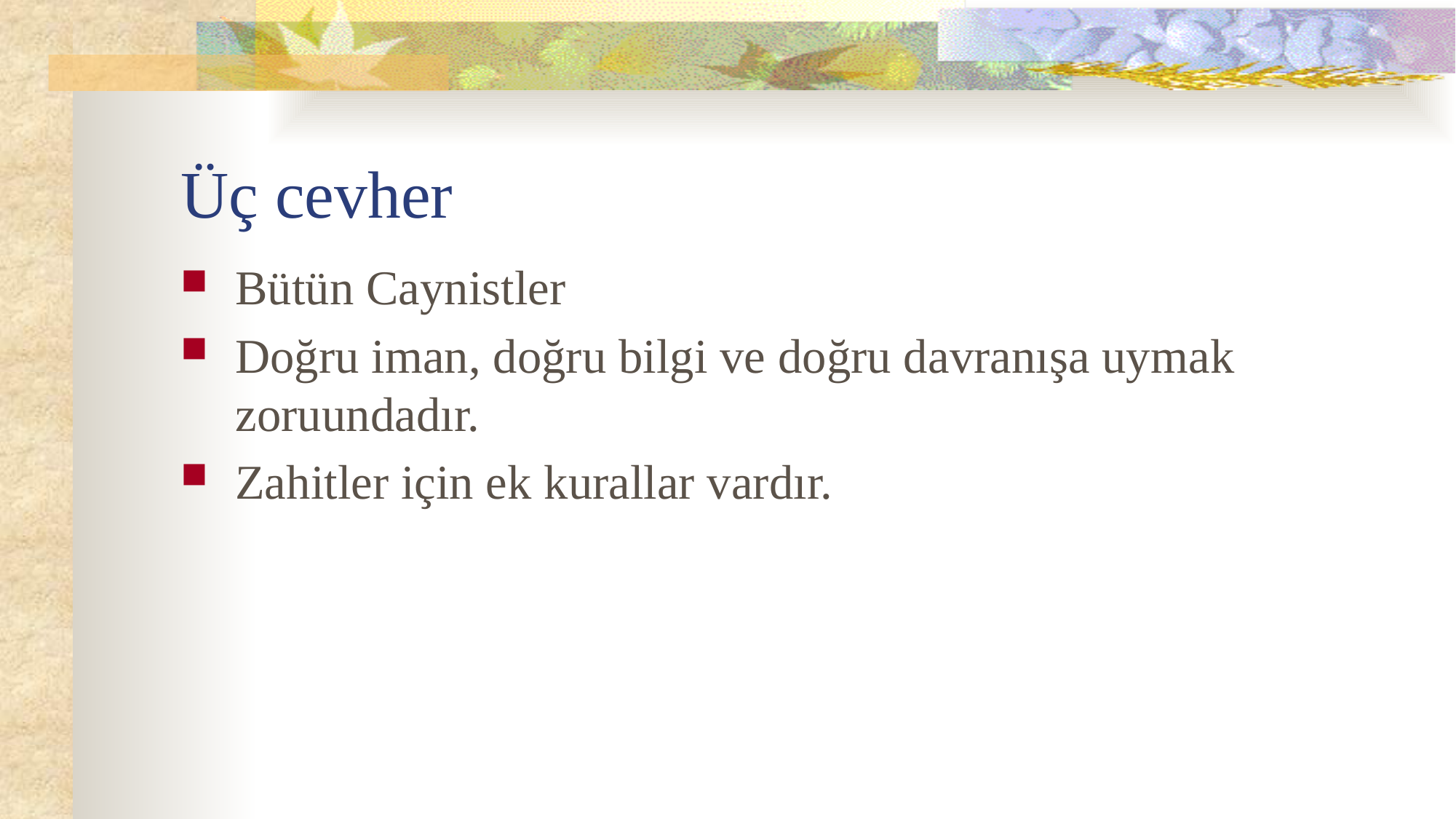

# Üç cevher
Bütün Caynistler
Doğru iman, doğru bilgi ve doğru davranışa uymak zoruundadır.
Zahitler için ek kurallar vardır.